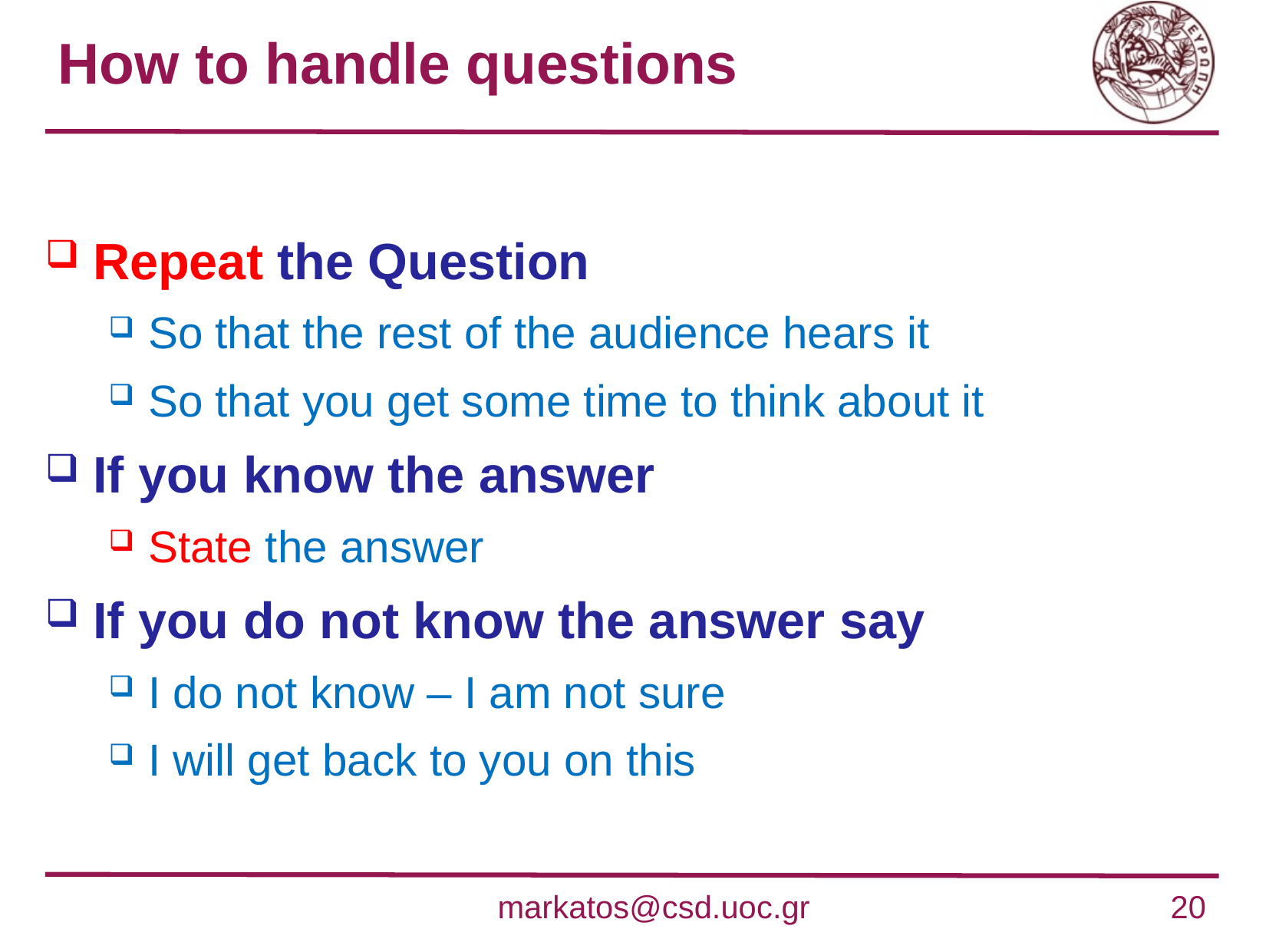

# How to handle questions
Repeat the Question
So that the rest of the audience hears it
So that you get some time to think about it
If you know the answer
State the answer
If you do not know the answer say
I do not know – I am not sure
I will get back to you on this

markatos@csd.uoc.gr
20